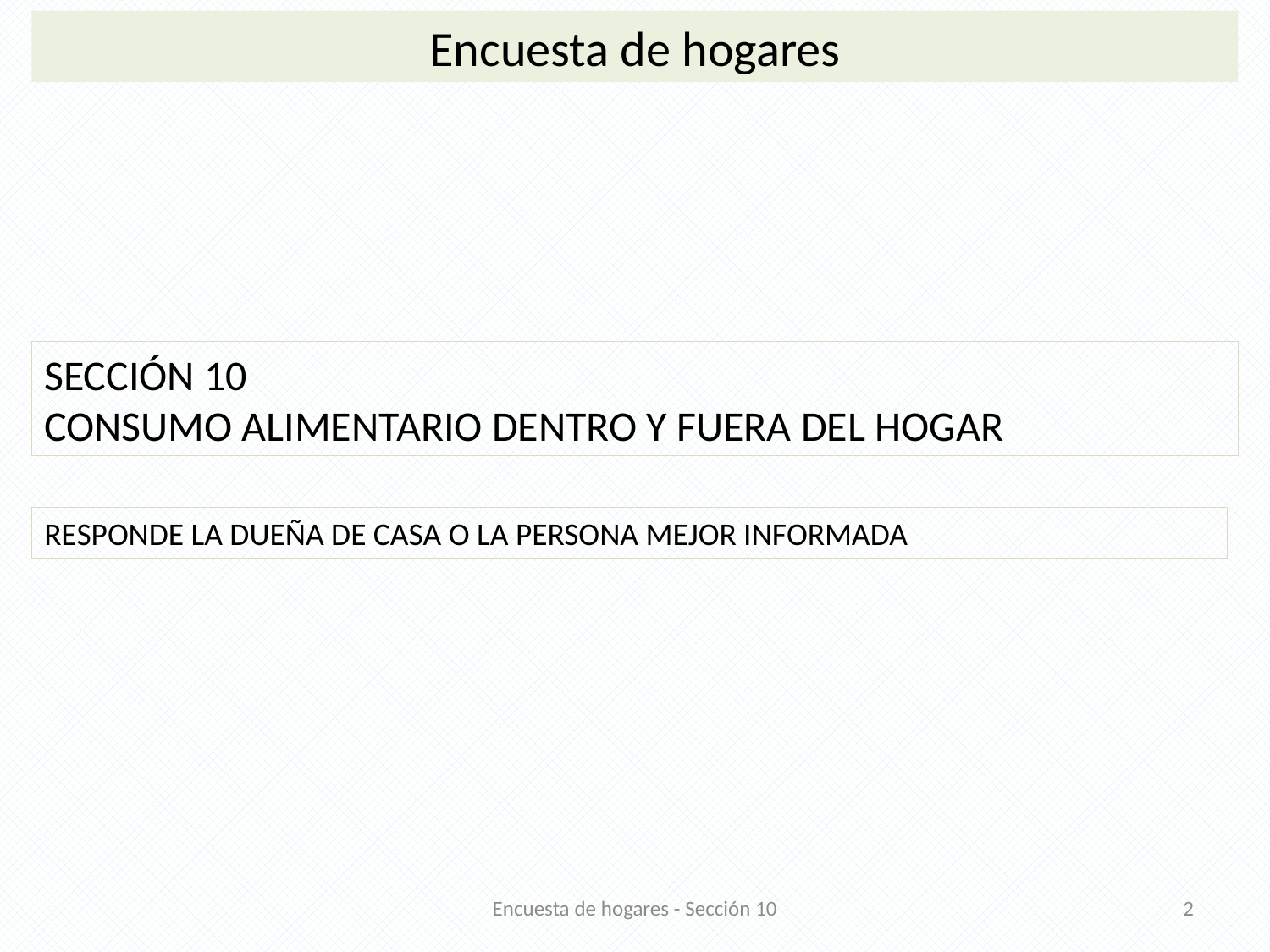

Encuesta de hogares
SECCIÓN 10
CONSUMO ALIMENTARIO DENTRO Y FUERA DEL HOGAR
RESPONDE LA DUEÑA DE CASA O LA PERSONA MEJOR INFORMADA
Encuesta de hogares - Sección 10
2